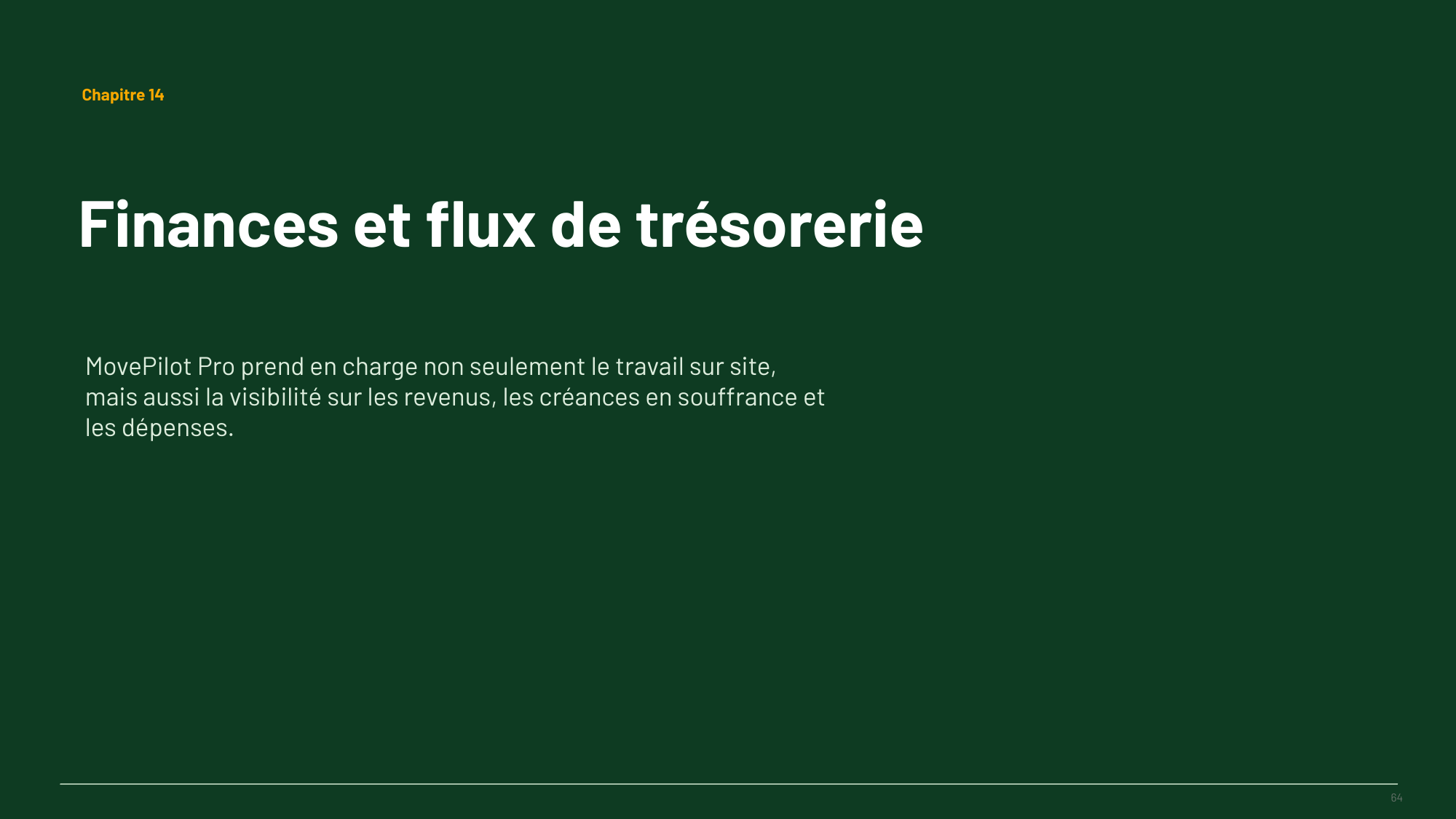

MovePilot Pro 4.0
Chapitre 14
Finances et flux de trésorerie
MovePilot Pro prend en charge non seulement le travail sur site, mais aussi la visibilité sur les revenus, les créances en souffrance et les dépenses.

64